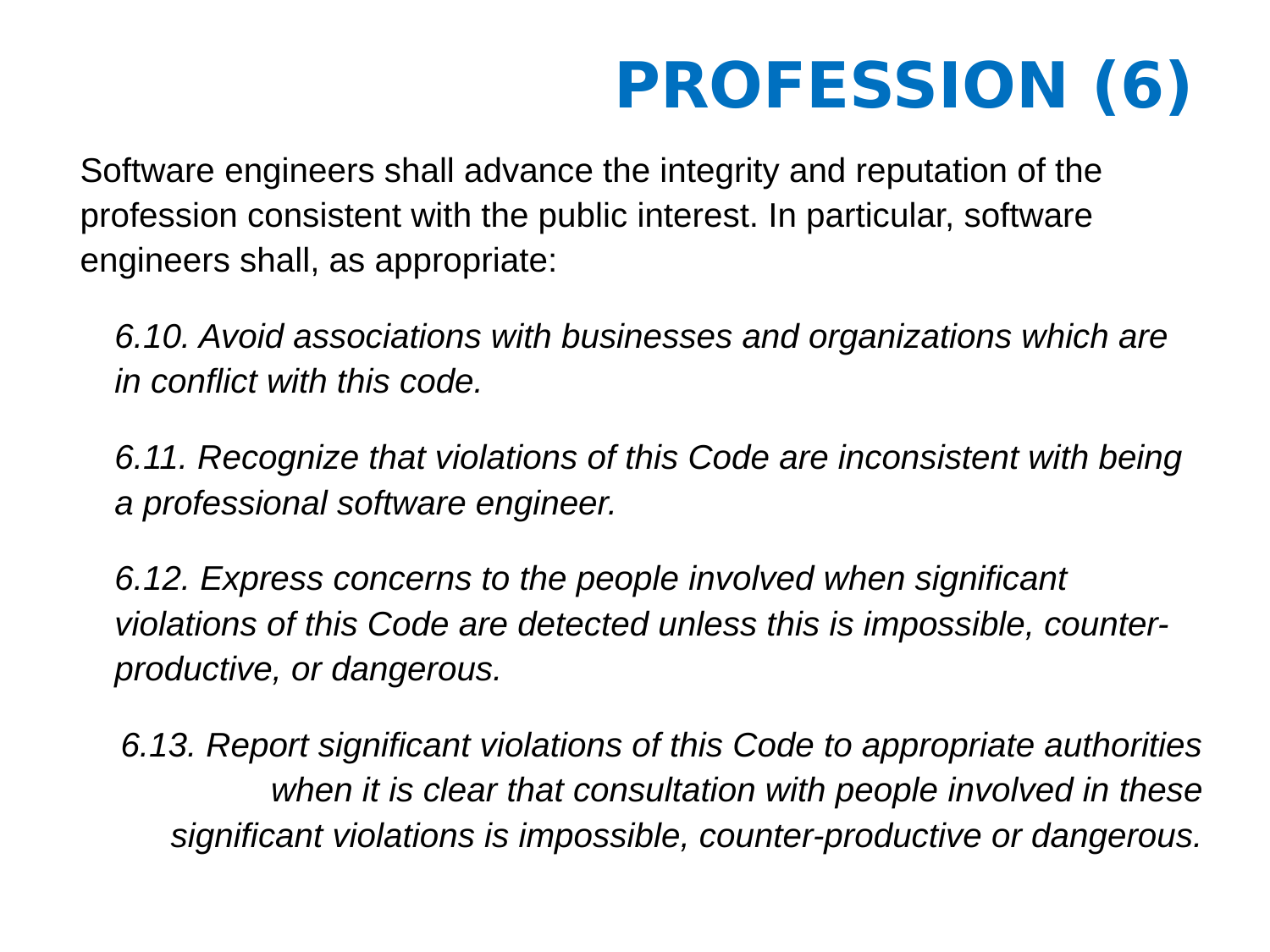

# PROFESSION (6)
Software engineers shall advance the integrity and reputation of the profession consistent with the public interest. In particular, software engineers shall, as appropriate:
6.10. Avoid associations with businesses and organizations which are in conflict with this code.
6.11. Recognize that violations of this Code are inconsistent with being a professional software engineer.
6.12. Express concerns to the people involved when significant violations of this Code are detected unless this is impossible, counter-productive, or dangerous.
6.13. Report significant violations of this Code to appropriate authorities when it is clear that consultation with people involved in these significant violations is impossible, counter-productive or dangerous.